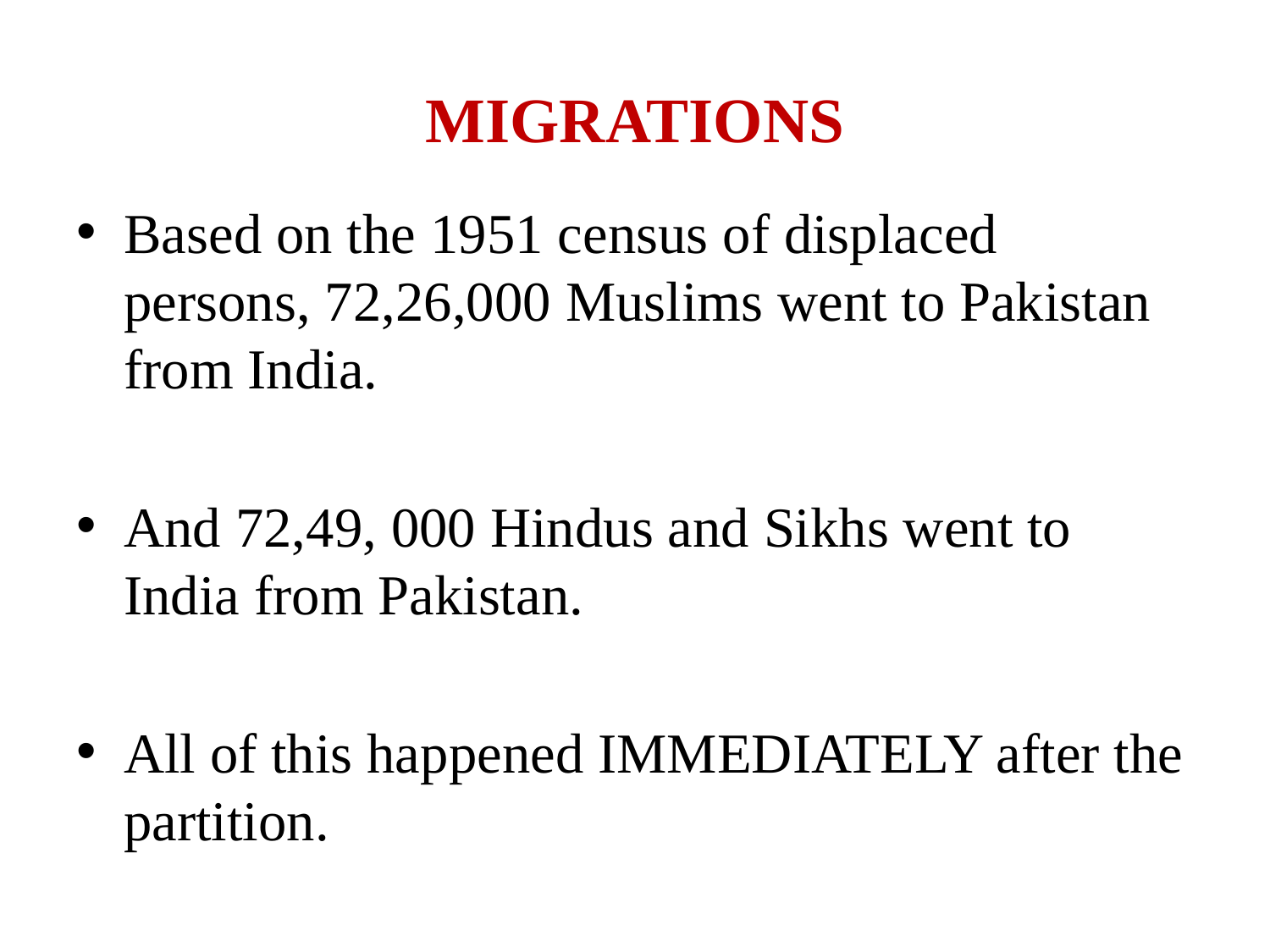

# MIGRATIONS
Based on the 1951 census of displaced persons, 72,26,000 Muslims went to Pakistan from India.

And 72,49, 000 Hindus and Sikhs went to India from Pakistan.

All of this happened IMMEDIATELY after the partition.